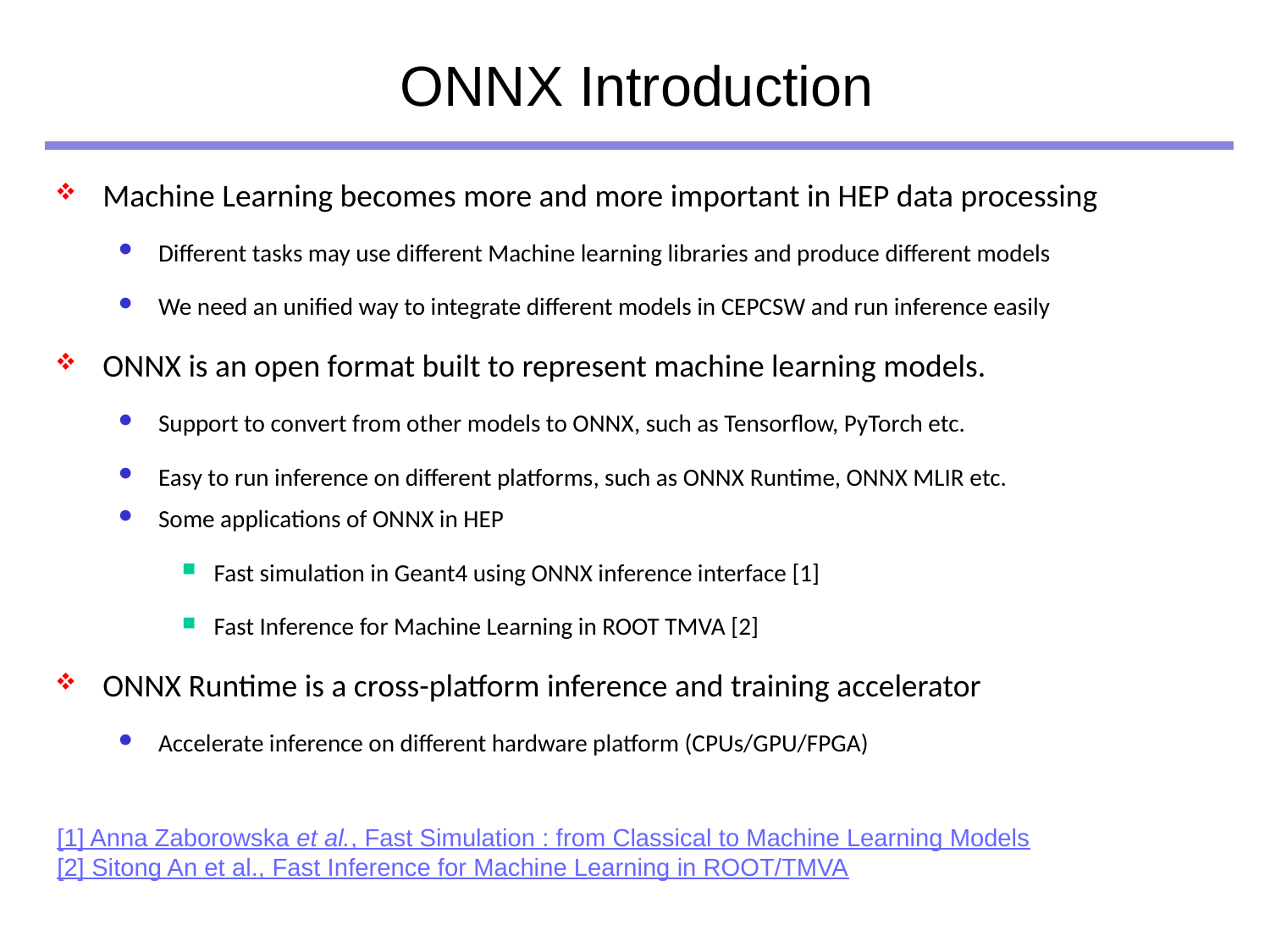

# ONNX Introduction
Machine Learning becomes more and more important in HEP data processing
Different tasks may use different Machine learning libraries and produce different models
We need an unified way to integrate different models in CEPCSW and run inference easily
ONNX is an open format built to represent machine learning models.
Support to convert from other models to ONNX, such as Tensorflow, PyTorch etc.
Easy to run inference on different platforms, such as ONNX Runtime, ONNX MLIR etc.
Some applications of ONNX in HEP
Fast simulation in Geant4 using ONNX inference interface [1]
Fast Inference for Machine Learning in ROOT TMVA [2]
ONNX Runtime is a cross-platform inference and training accelerator
Accelerate inference on different hardware platform (CPUs/GPU/FPGA)

[1] Anna Zaborowska et al., Fast Simulation : from Classical to Machine Learning Models
[2] Sitong An et al., Fast Inference for Machine Learning in ROOT/TMVA
24